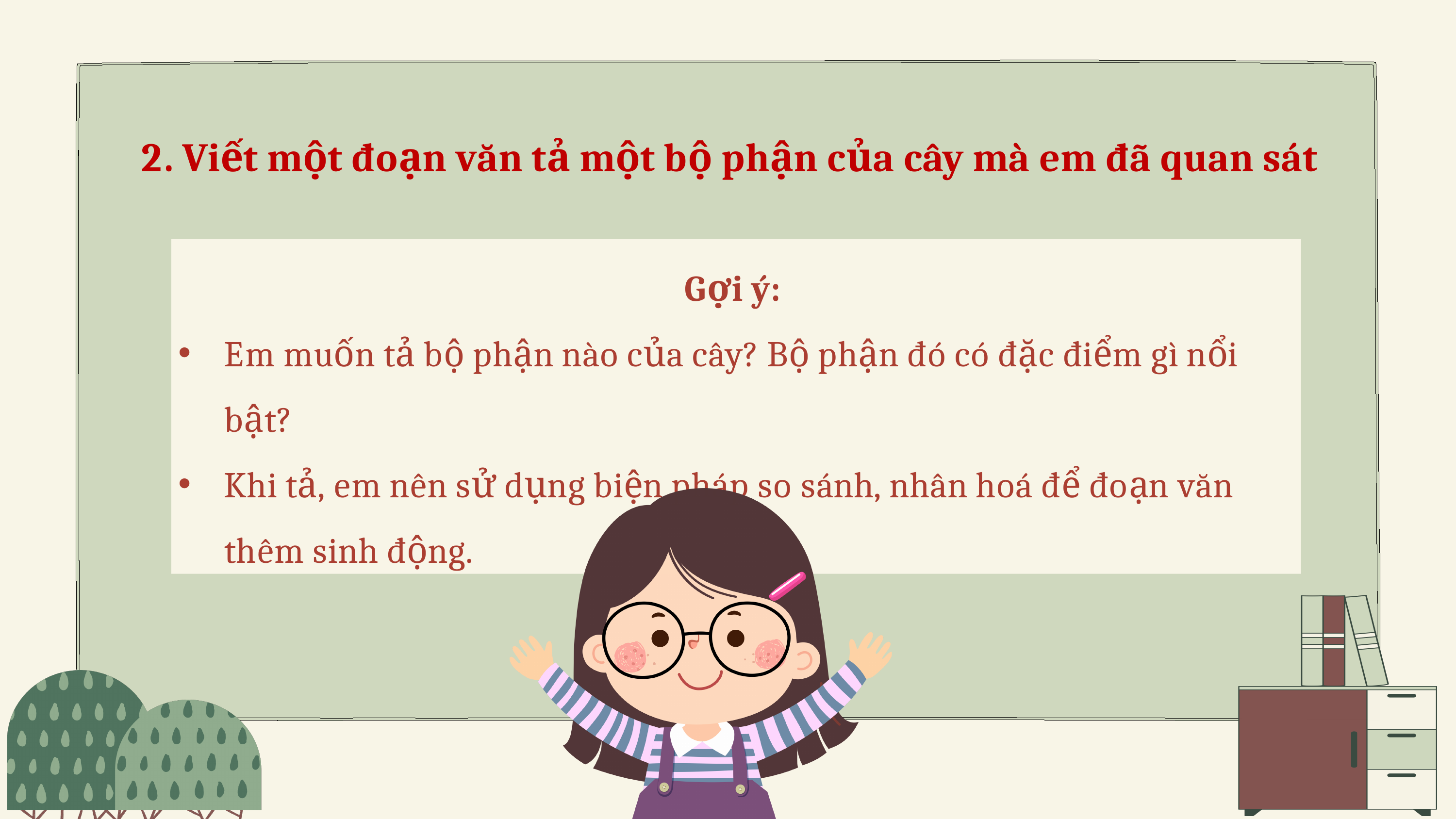

2. Viết một đoạn văn tả một bộ phận của cây mà em đã quan sát
Gợi ý:
Em muốn tả bộ phận nào của cây? Bộ phận đó có đặc điểm gì nổi bật?
Khi tả, em nên sử dụng biện pháp so sánh, nhân hoá để đoạn văn thêm sinh động.